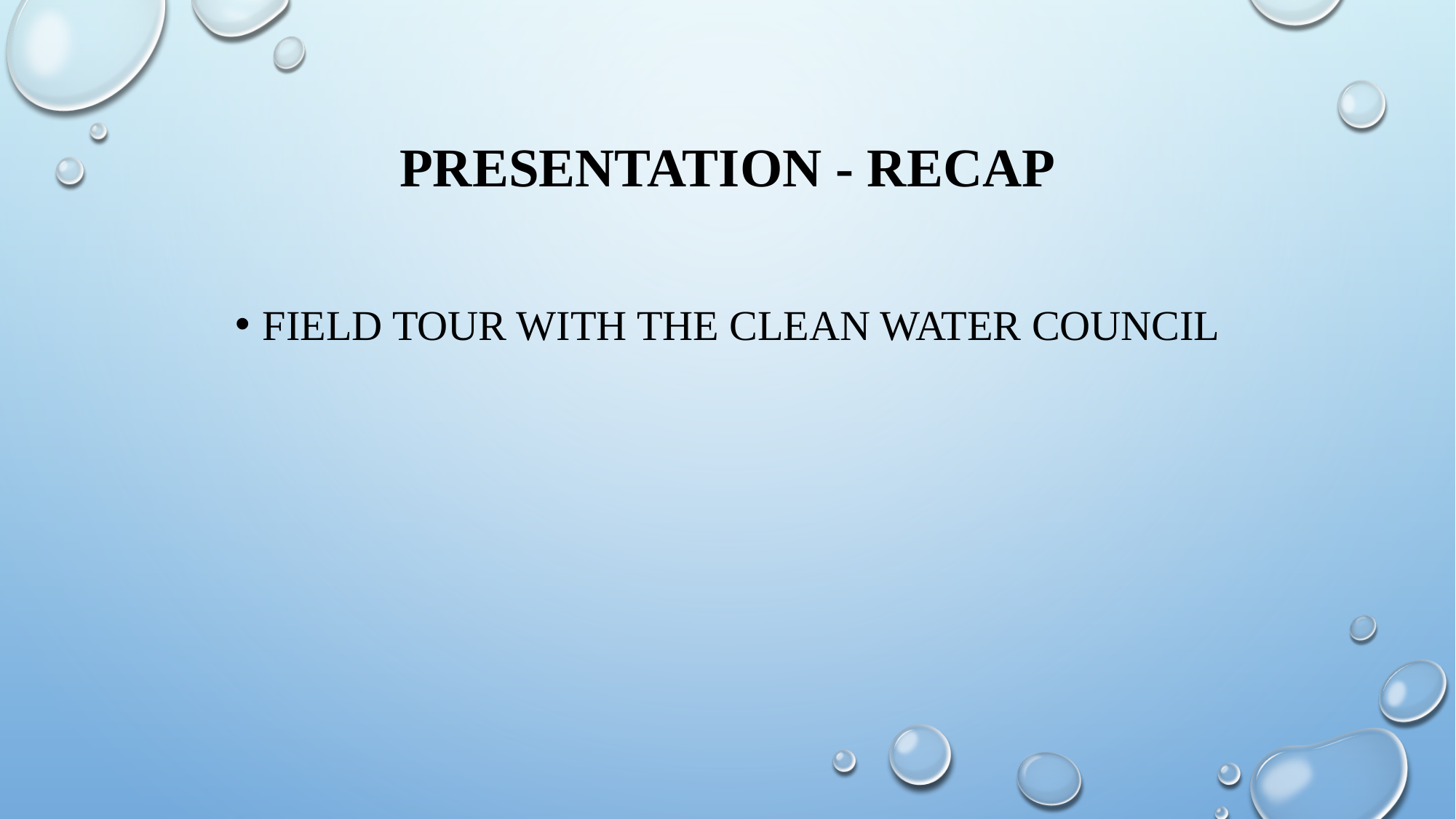

# Presentation - Recap
Field Tour with the Clean Water Council